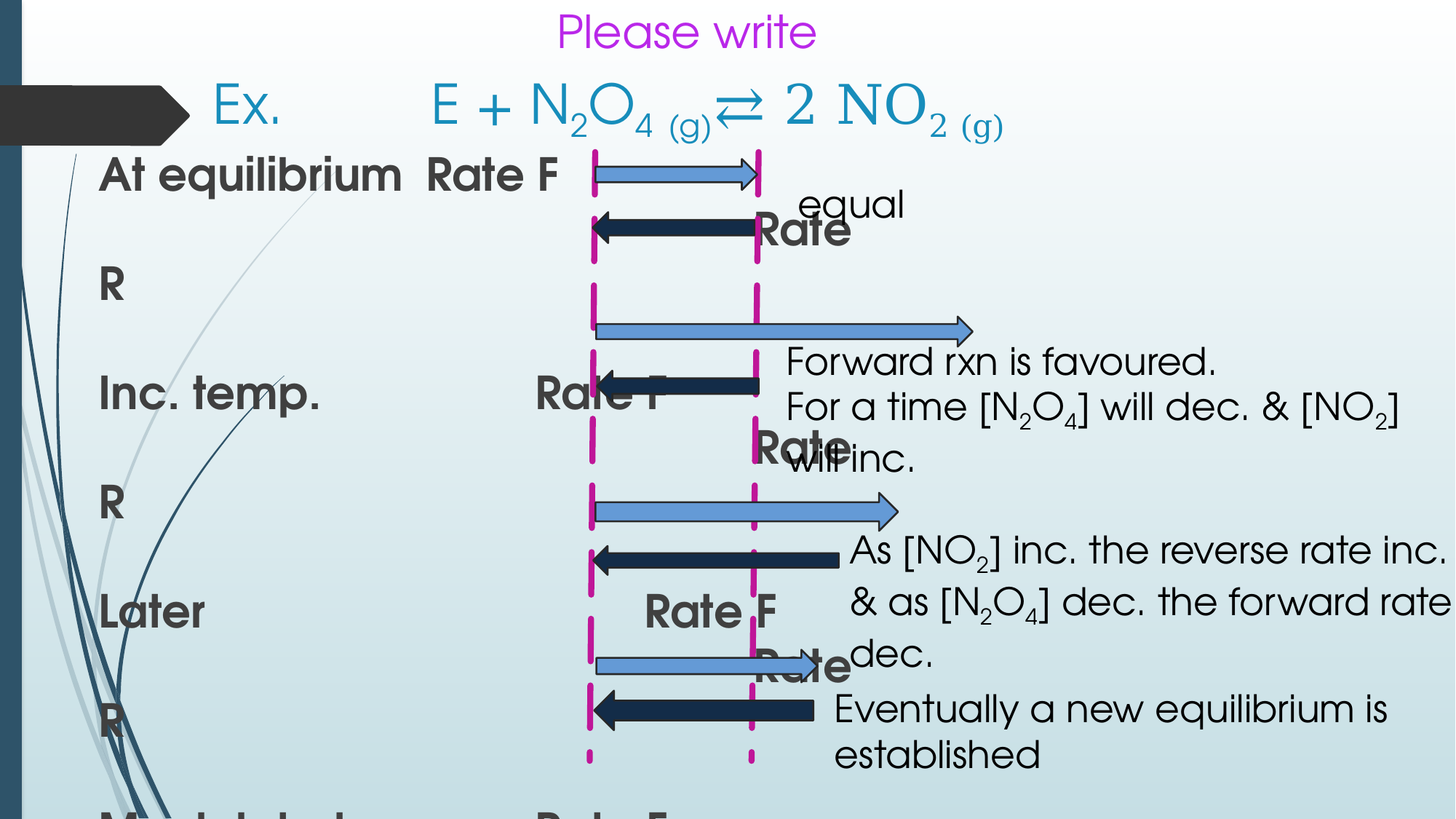

Please write
# Ex. 		E + N2O4 (g)⇄ 2 NO2 (g)
At equilibrium	Rate F
						Rate R

Inc. temp.		Rate F
						Rate R

Later					Rate F
						Rate R

Much later!		Rate F
						Rate R

equal

Forward rxn is favoured.
For a time [N2O4] will dec. & [NO2] will inc.

As [NO2] inc. the reverse rate inc.
& as [N2O4] dec. the forward rate dec.

Eventually a new equilibrium is established